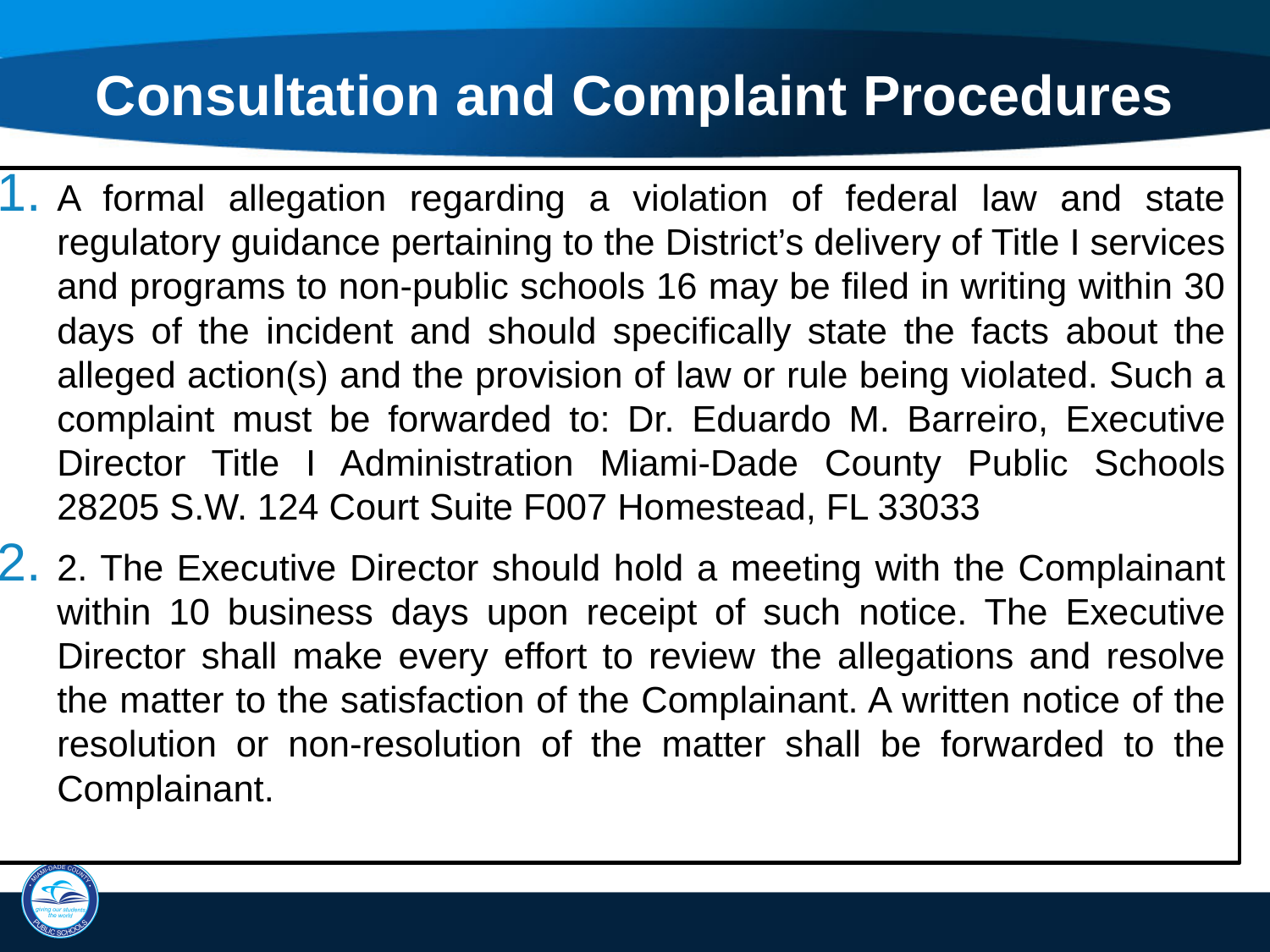

Consultation and Complaint Procedures
A formal allegation regarding a violation of federal law and state regulatory guidance pertaining to the District’s delivery of Title I services and programs to non-public schools 16 may be filed in writing within 30 days of the incident and should specifically state the facts about the alleged action(s) and the provision of law or rule being violated. Such a complaint must be forwarded to: Dr. Eduardo M. Barreiro, Executive Director Title I Administration Miami-Dade County Public Schools 28205 S.W. 124 Court Suite F007 Homestead, FL 33033
2. The Executive Director should hold a meeting with the Complainant within 10 business days upon receipt of such notice. The Executive Director shall make every effort to review the allegations and resolve the matter to the satisfaction of the Complainant. A written notice of the resolution or non-resolution of the matter shall be forwarded to the Complainant.

# Consultation and Complaint Procedures